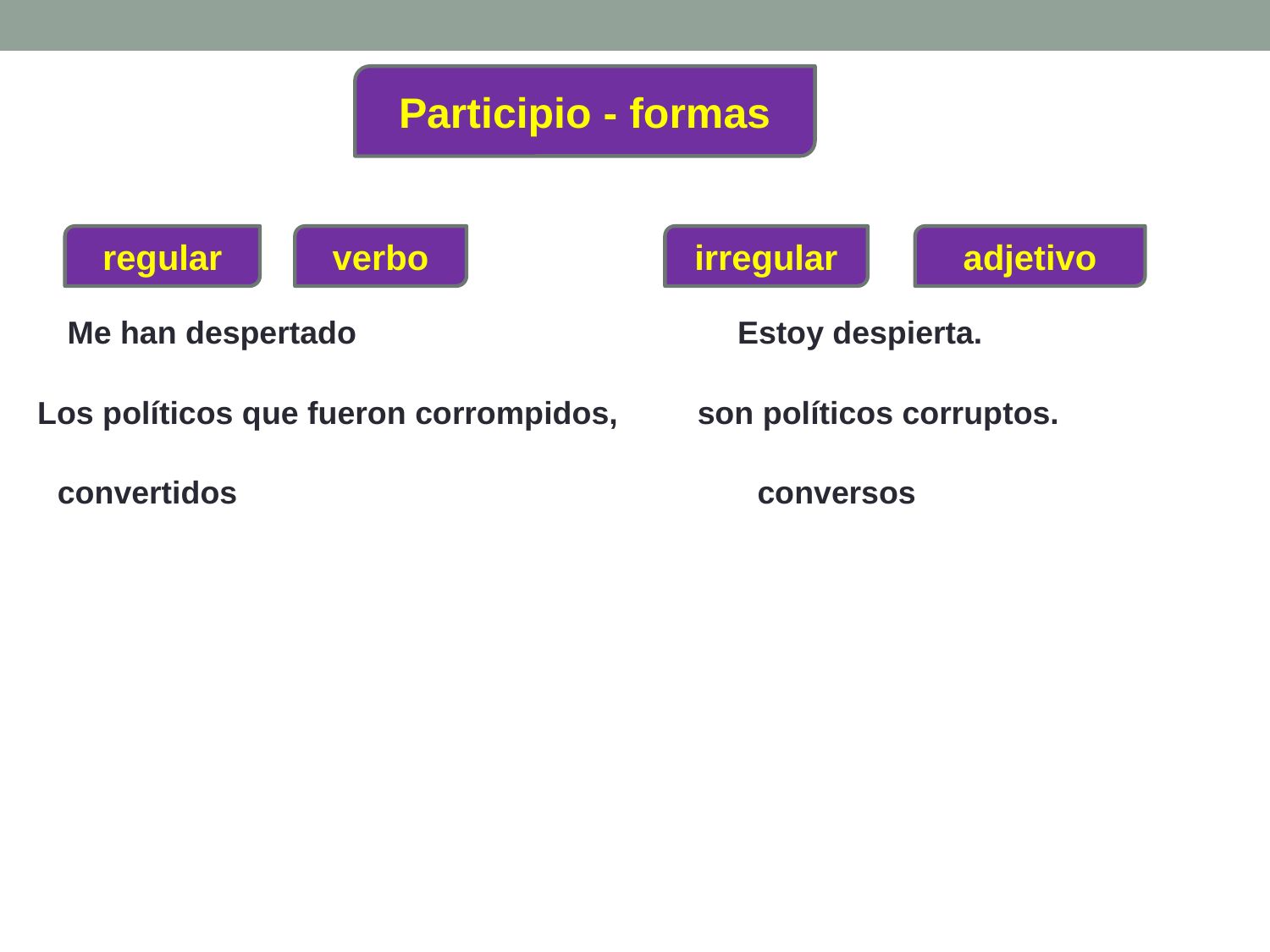

Participio - formas
regular
verbo
irregular
adjetivo
Me han despertado
Estoy despierta.
Los políticos que fueron corrompidos,
son políticos corruptos.
convertidos
conversos